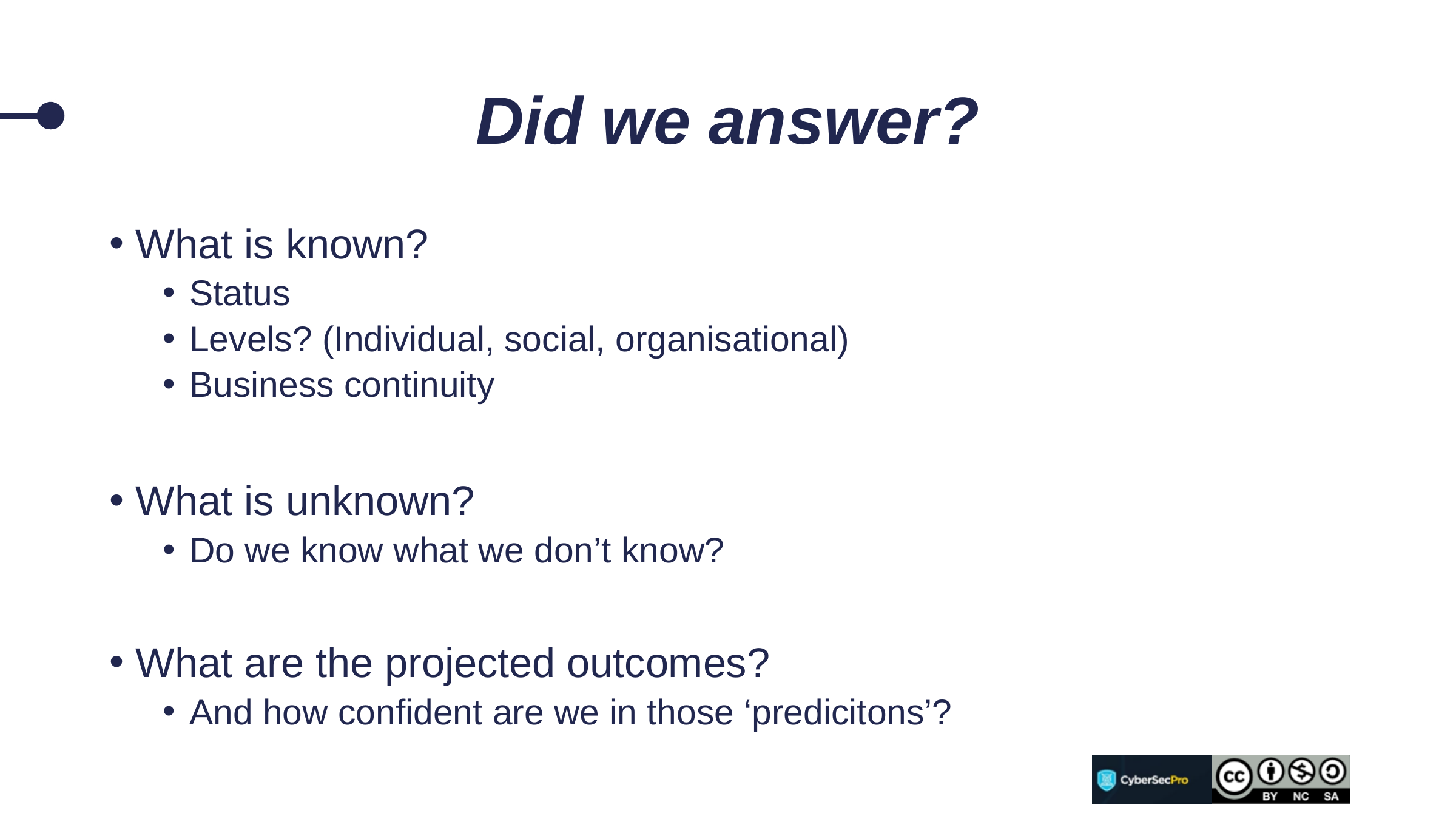

# Did we answer?
What is known?
Status
Levels? (Individual, social, organisational)
Business continuity

What is unknown?
Do we know what we don’t know?

What are the projected outcomes?
And how confident are we in those ‘predicitons’?